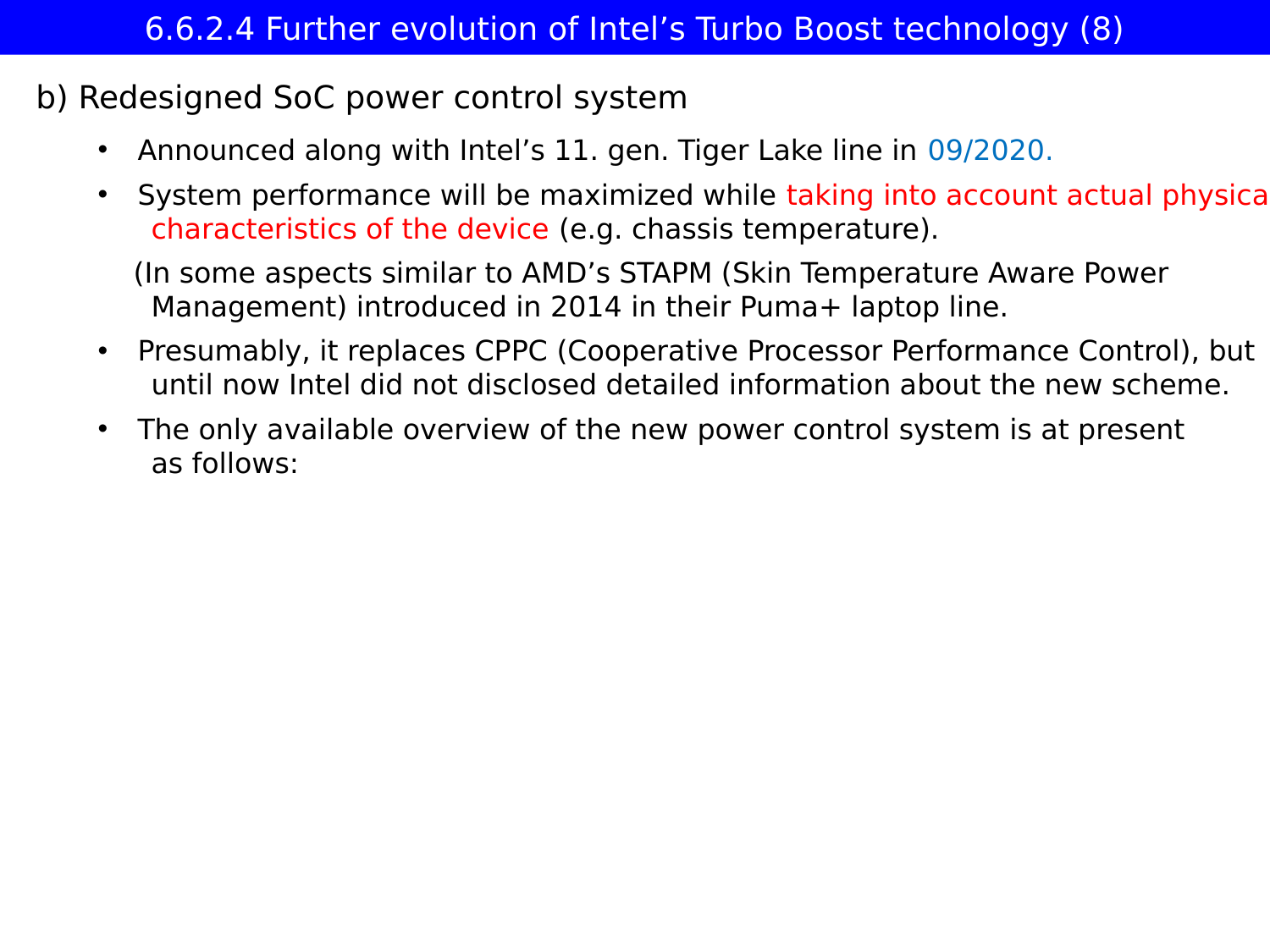

# 6.6.2.4 Further evolution of Intel’s Turbo Boost technology (8)
b) Redesigned SoC power control system
Announced along with Intel’s 11. gen. Tiger Lake line in 09/2020.
System performance will be maximized while taking into account actual physical
      characteristics of the device (e.g. chassis temperature).
    (In some aspects similar to AMD’s STAPM (Skin Temperature Aware Power
      Management) introduced in 2014 in their Puma+ laptop line.
Presumably, it replaces CPPC (Cooperative Processor Performance Control), but
      until now Intel did not disclosed detailed information about the new scheme.
The only available overview of the new power control system is at present
      as follows: